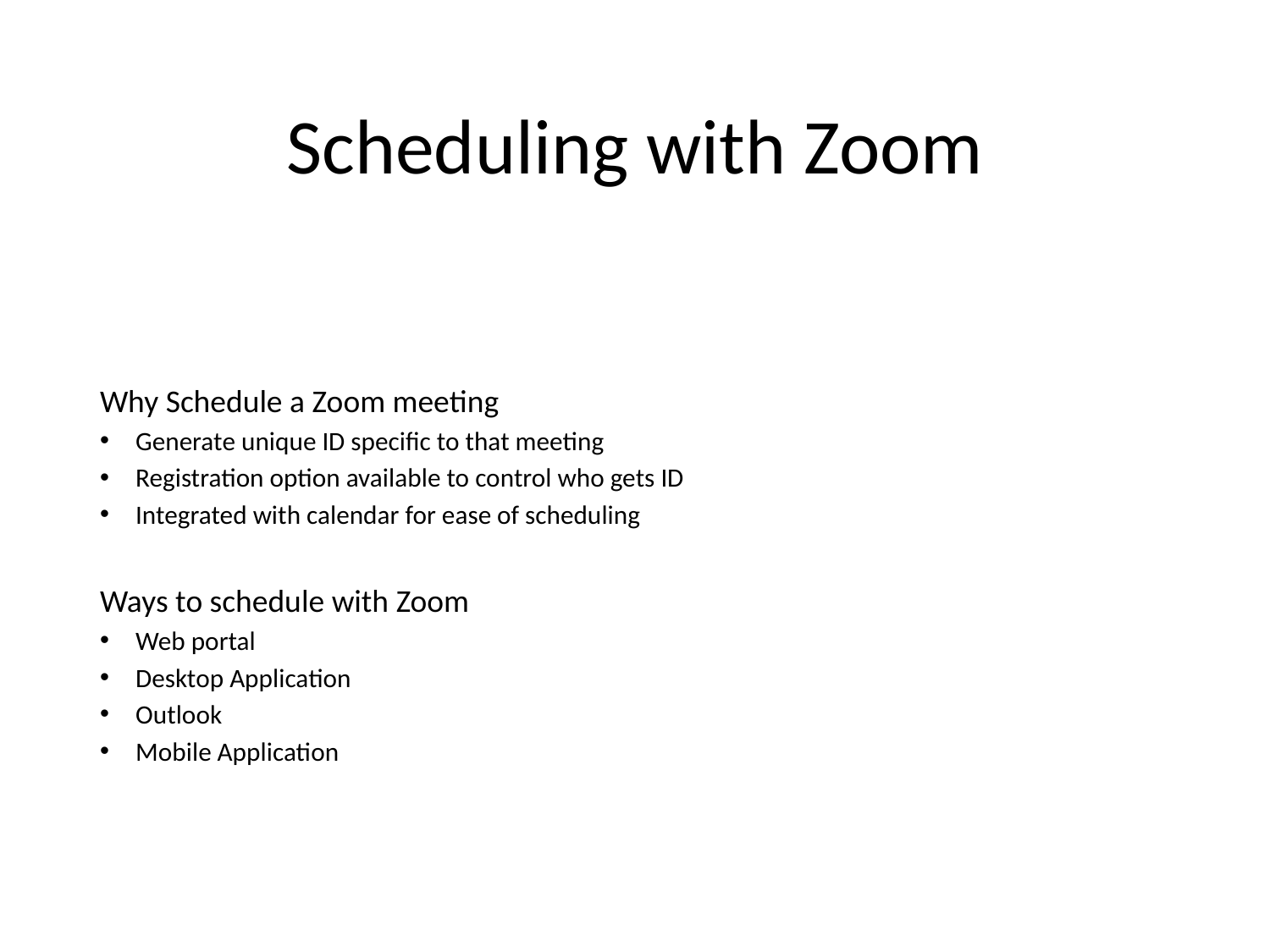

# Scheduling with Zoom
Why Schedule a Zoom meeting
Generate unique ID specific to that meeting
Registration option available to control who gets ID
Integrated with calendar for ease of scheduling

Ways to schedule with Zoom
Web portal
Desktop Application
Outlook
Mobile Application